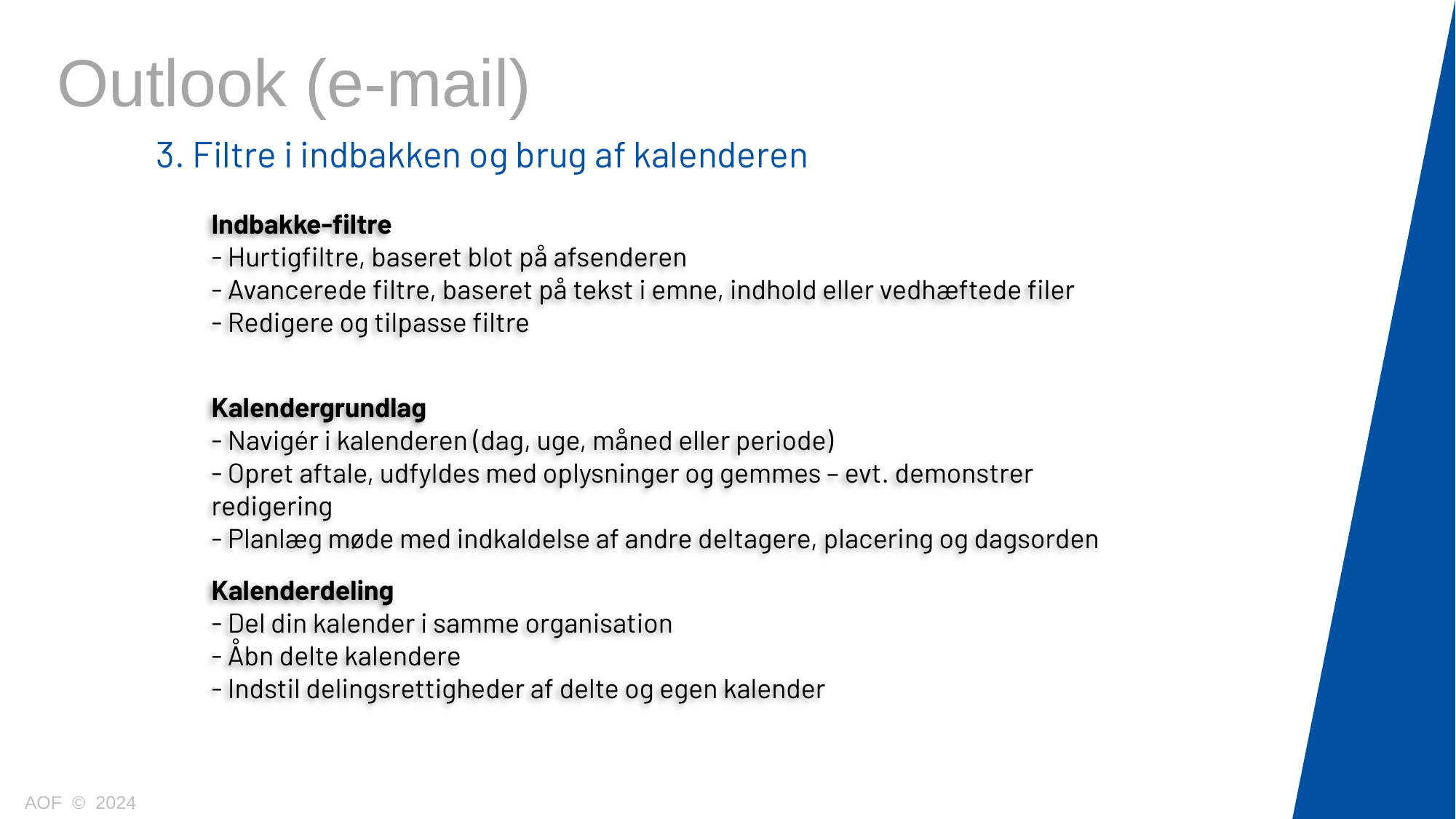

Outlook (e-mail)
3. Filtre i indbakken og brug af kalenderen
Indbakke-filtre
- Hurtigfiltre, baseret blot på afsenderen
- Avancerede filtre, baseret på tekst i emne, indhold eller vedhæftede filer
- Redigere og tilpasse filtre
Kalendergrundlag
- Navigér i kalenderen (dag, uge, måned eller periode)
- Opret aftale, udfyldes med oplysninger og gemmes – evt. demonstrer redigering
- Planlæg møde med indkaldelse af andre deltagere, placering og dagsorden
Kalenderdeling
- Del din kalender i samme organisation
- Åbn delte kalendere
- Indstil delingsrettigheder af delte og egen kalender
AOF  ©  2024